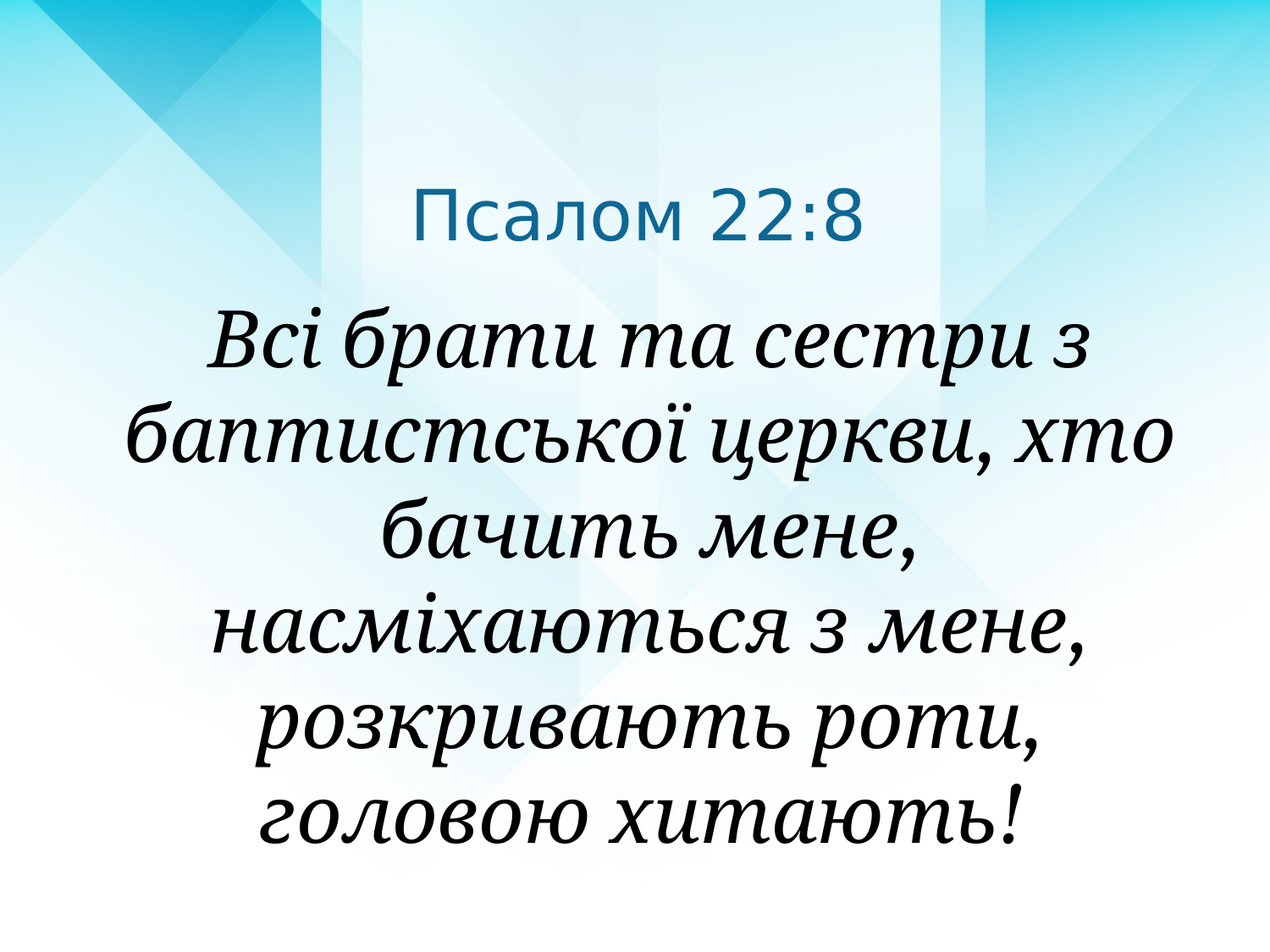

Псалом 22:8

Всі брати та сестри з баптистської церкви, хто бачить мене, насміхаються з мене, розкривають роти, головою хитають!